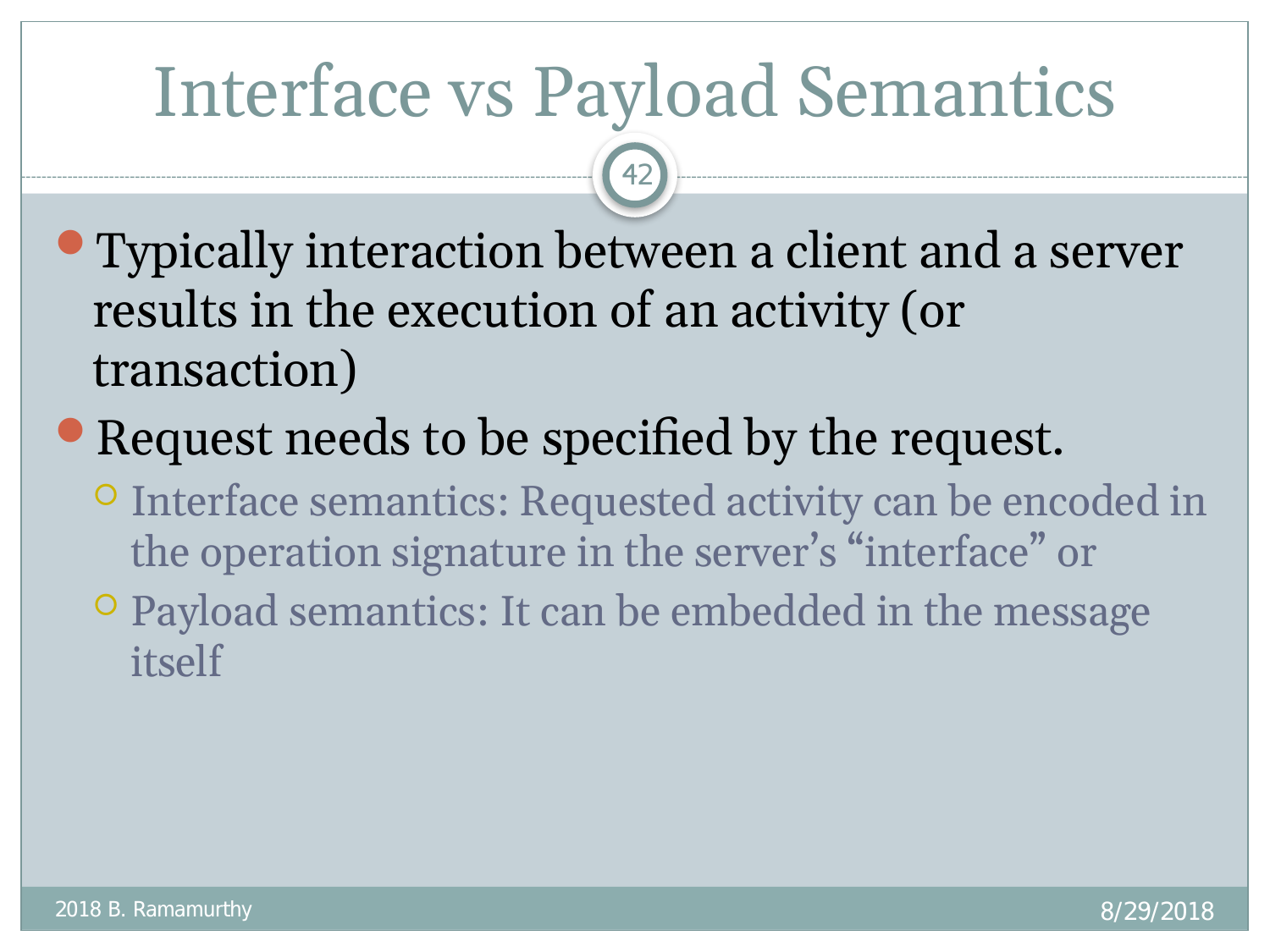

# Interface vs Payload Semantics
42
Typically interaction between a client and a server results in the execution of an activity (or transaction)
Request needs to be specified by the request.
Interface semantics: Requested activity can be encoded in the operation signature in the server’s “interface” or
Payload semantics: It can be embedded in the message itself
8/29/2018
2018 B. Ramamurthy